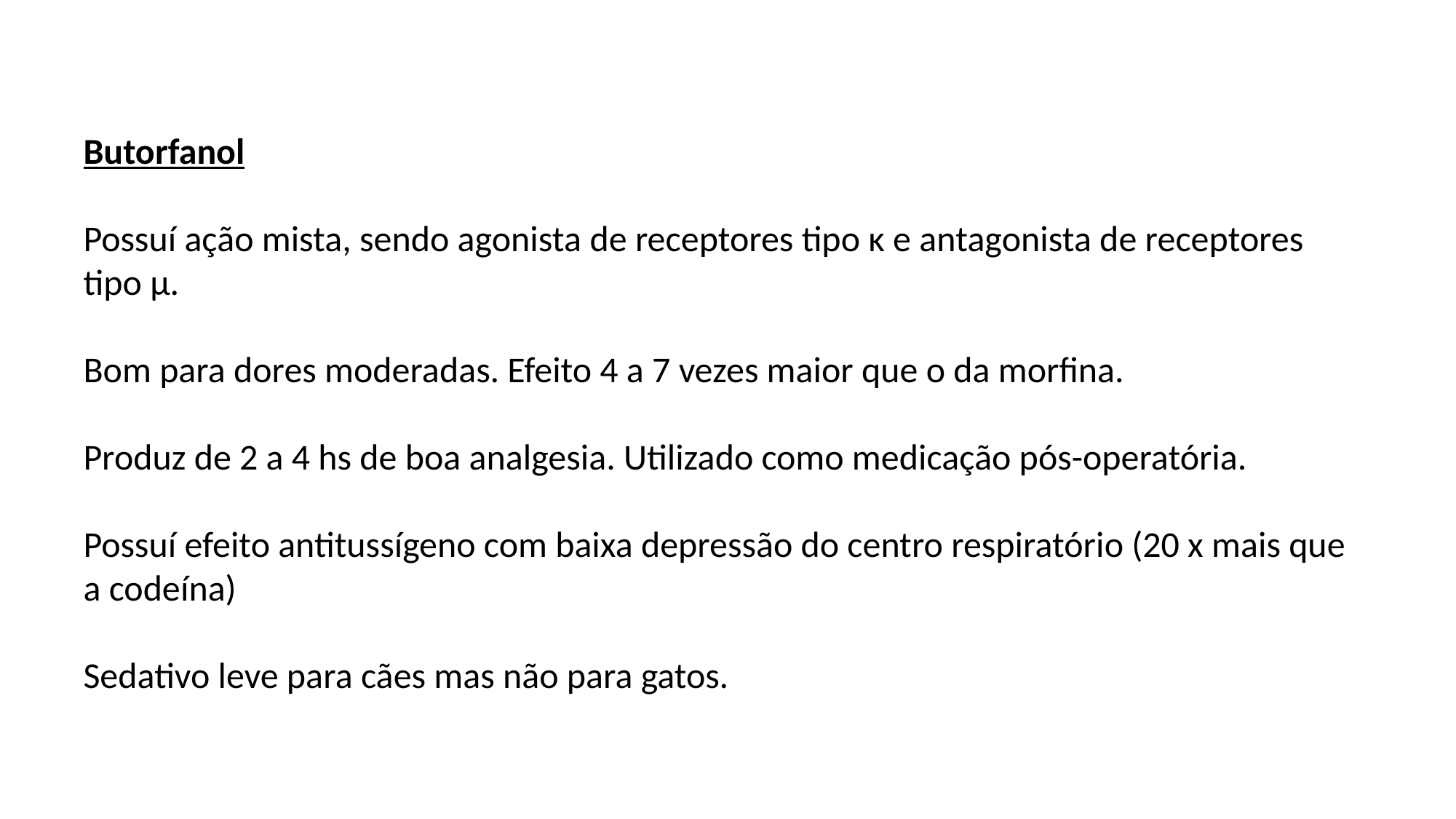

Butorfanol

Possuí ação mista, sendo agonista de receptores tipo κ e antagonista de receptores tipo μ.

Bom para dores moderadas. Efeito 4 a 7 vezes maior que o da morfina.

Produz de 2 a 4 hs de boa analgesia. Utilizado como medicação pós-operatória.

Possuí efeito antitussígeno com baixa depressão do centro respiratório (20 x mais que a codeína)

Sedativo leve para cães mas não para gatos.